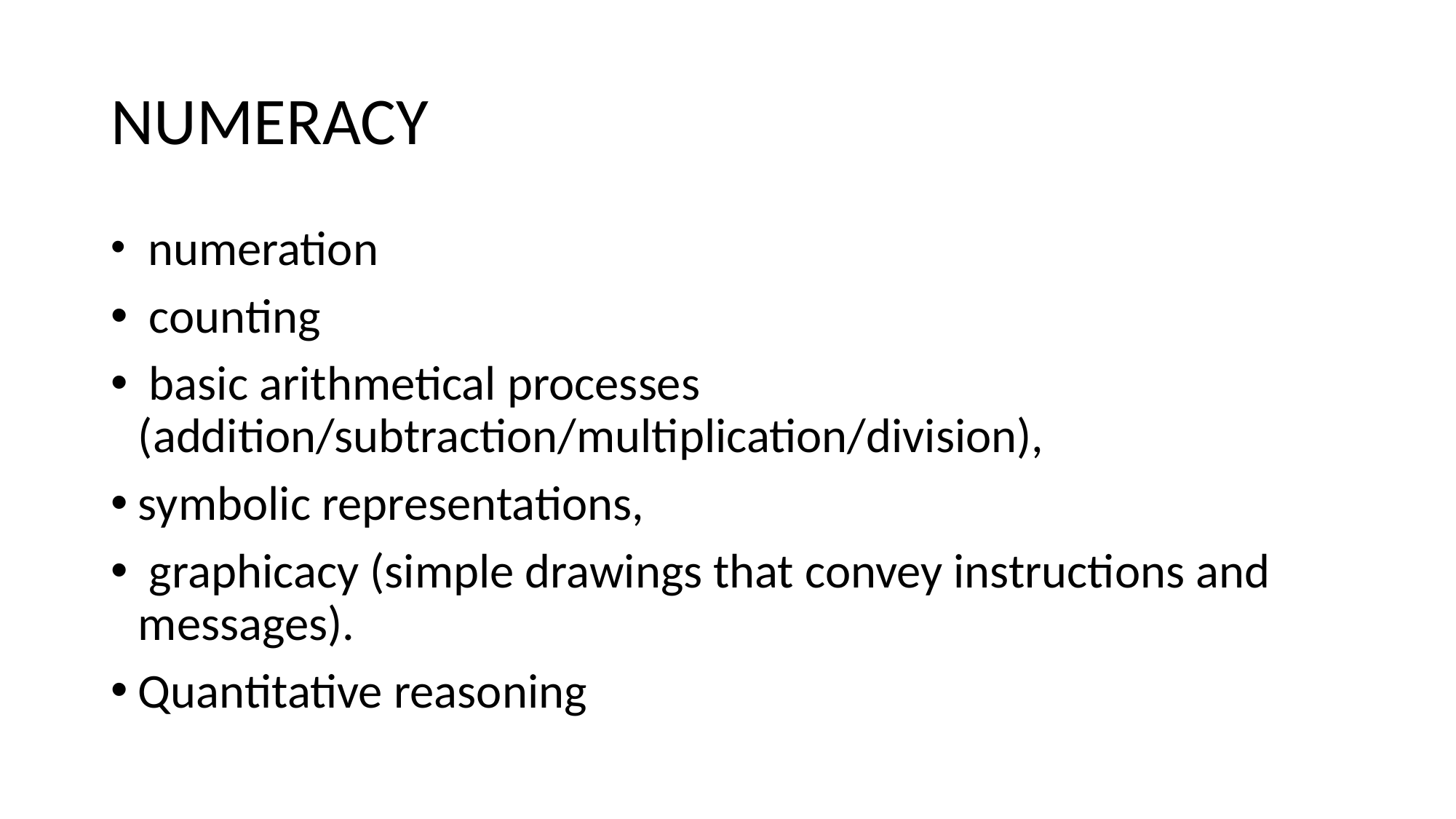

# NUMERACY
 numeration
 counting
 basic arithmetical processes (addition/subtraction/multiplication/division),
symbolic representations,
 graphicacy (simple drawings that convey instructions and messages).
Quantitative reasoning